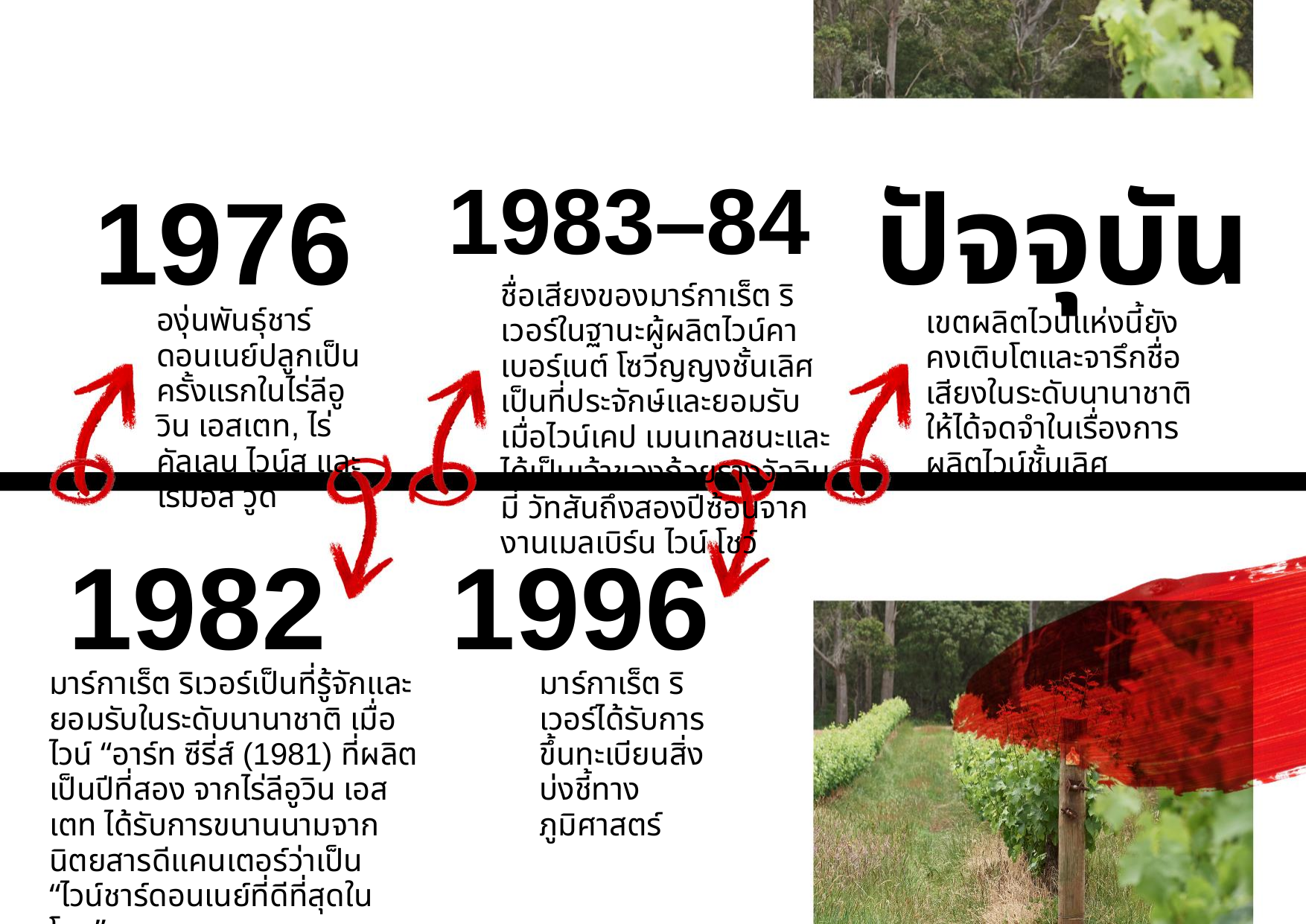

1983–84
ปัจจุบัน
1976
ชื่อเสียงของมาร์กาเร็ต ริเวอร์ในฐานะผู้ผลิตไวน์คาเบอร์เนต์ โซวีญญงชั้นเลิศเป็นที่ประจักษ์และยอมรับ เมื่อไวน์เคป เมนเทลชนะและได้เป็นเจ้าของถ้วยรางวัลจิมมี่ วัทสันถึงสองปีซ้อนจากงานเมลเบิร์น ไวน์ โชว์
องุ่นพันธุ์ชาร์ดอนเนย์ปลูกเป็นครั้งแรกในไร่ลีอูวิน เอสเตท, ไร่คัลเลน ไวน์ส และไร่มอส วู้ด
เขตผลิตไวน์แห่งนี้ยังคงเติบโตและจารึกชื่อเสียงในระดับนานาชาติ ให้ได้จดจำในเรื่องการผลิตไวน์ชั้นเลิศ
1982
1996
มาร์กาเร็ต ริเวอร์เป็นที่รู้จักและยอมรับในระดับนานาชาติ เมื่อไวน์ “อาร์ท ซีรี่ส์ (1981) ที่ผลิตเป็นปีที่สอง จากไร่ลีอูวิน เอสเตท ได้รับการขนานนามจากนิตยสารดีแคนเตอร์ว่าเป็น “ไวน์ชาร์ดอนเนย์ที่ดีที่สุดในโลก”
มาร์กาเร็ต ริเวอร์ได้รับการขึ้นทะเบียนสิ่งบ่งชี้ทางภูมิศาสตร์